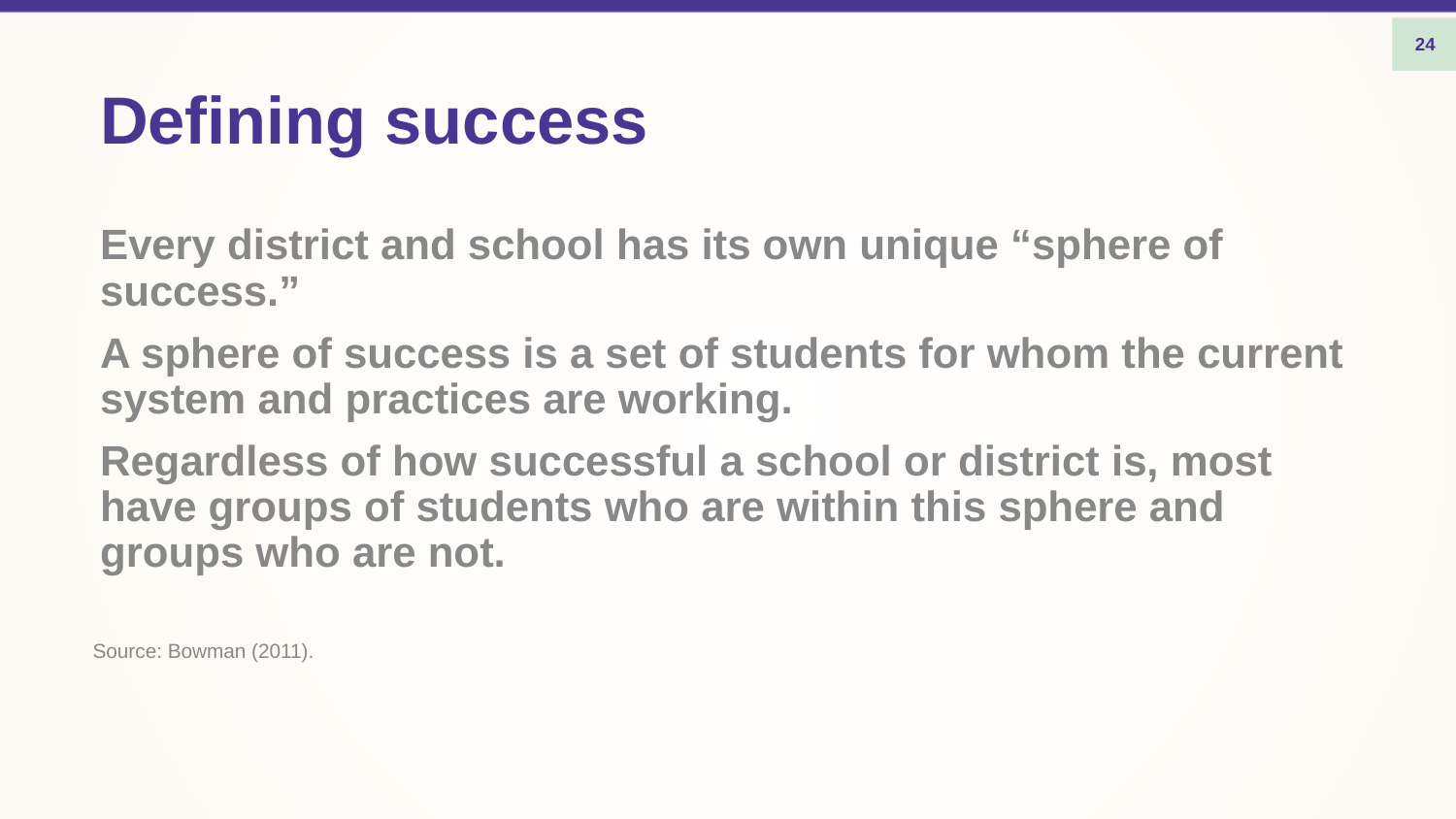

24
# Defining success
Every district and school has its own unique “sphere of success.”
A sphere of success is a set of students for whom the current system and practices are working.
Regardless of how successful a school or district is, most have groups of students who are within this sphere and groups who are not.

Source: Bowman (2011).